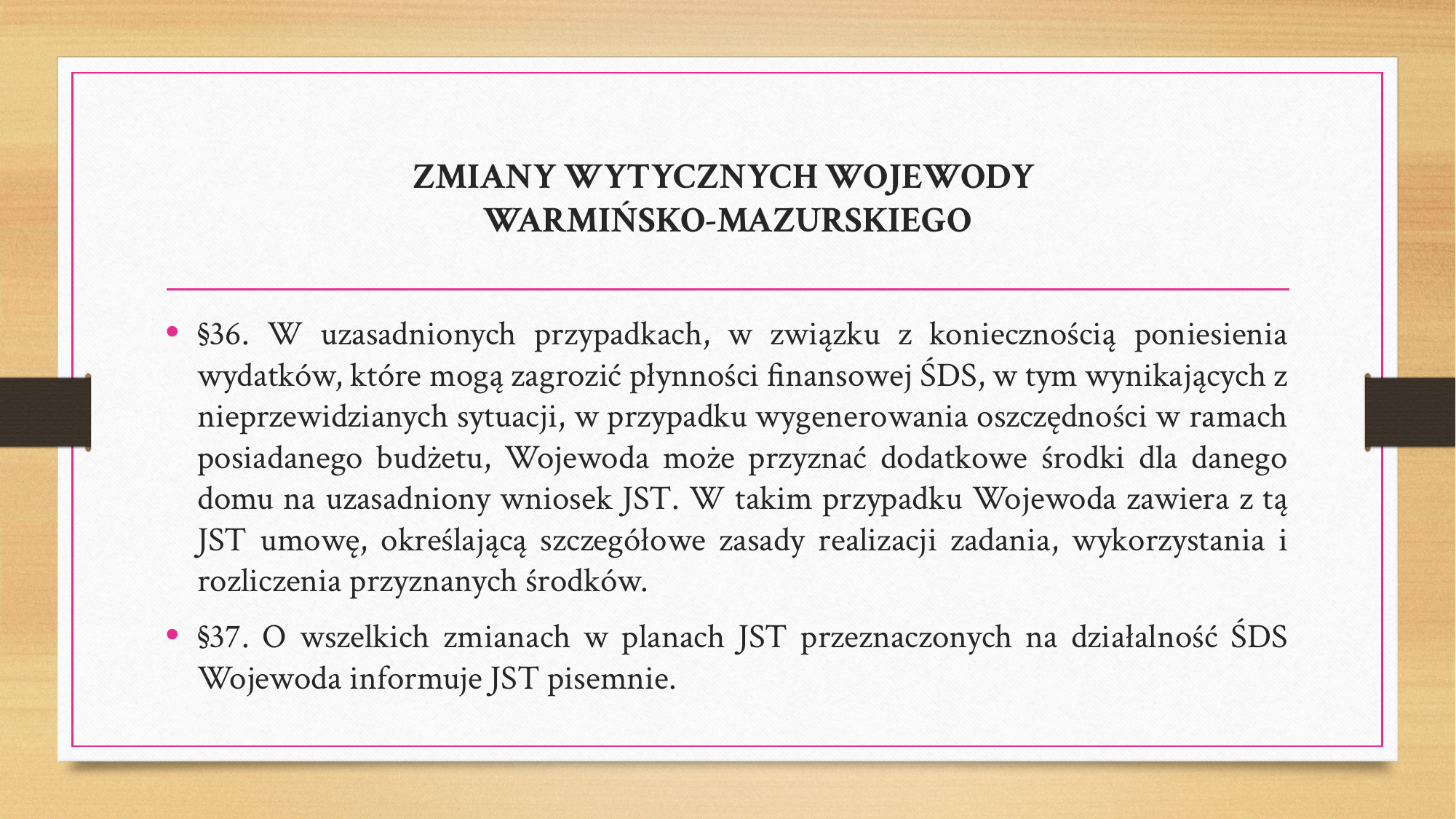

# ZMIANY WYTYCZNYCH WOJEWODY WARMIŃSKO-MAZURSKIEGO
§36. W uzasadnionych przypadkach, w związku z koniecznością poniesienia wydatków, które mogą zagrozić płynności finansowej ŚDS, w tym wynikających z nieprzewidzianych sytuacji, w przypadku wygenerowania oszczędności w ramach posiadanego budżetu, Wojewoda może przyznać dodatkowe środki dla danego domu na uzasadniony wniosek JST. W takim przypadku Wojewoda zawiera z tą JST umowę, określającą szczegółowe zasady realizacji zadania, wykorzystania i rozliczenia przyznanych środków.
§37. O wszelkich zmianach w planach JST przeznaczonych na działalność ŚDS Wojewoda informuje JST pisemnie.